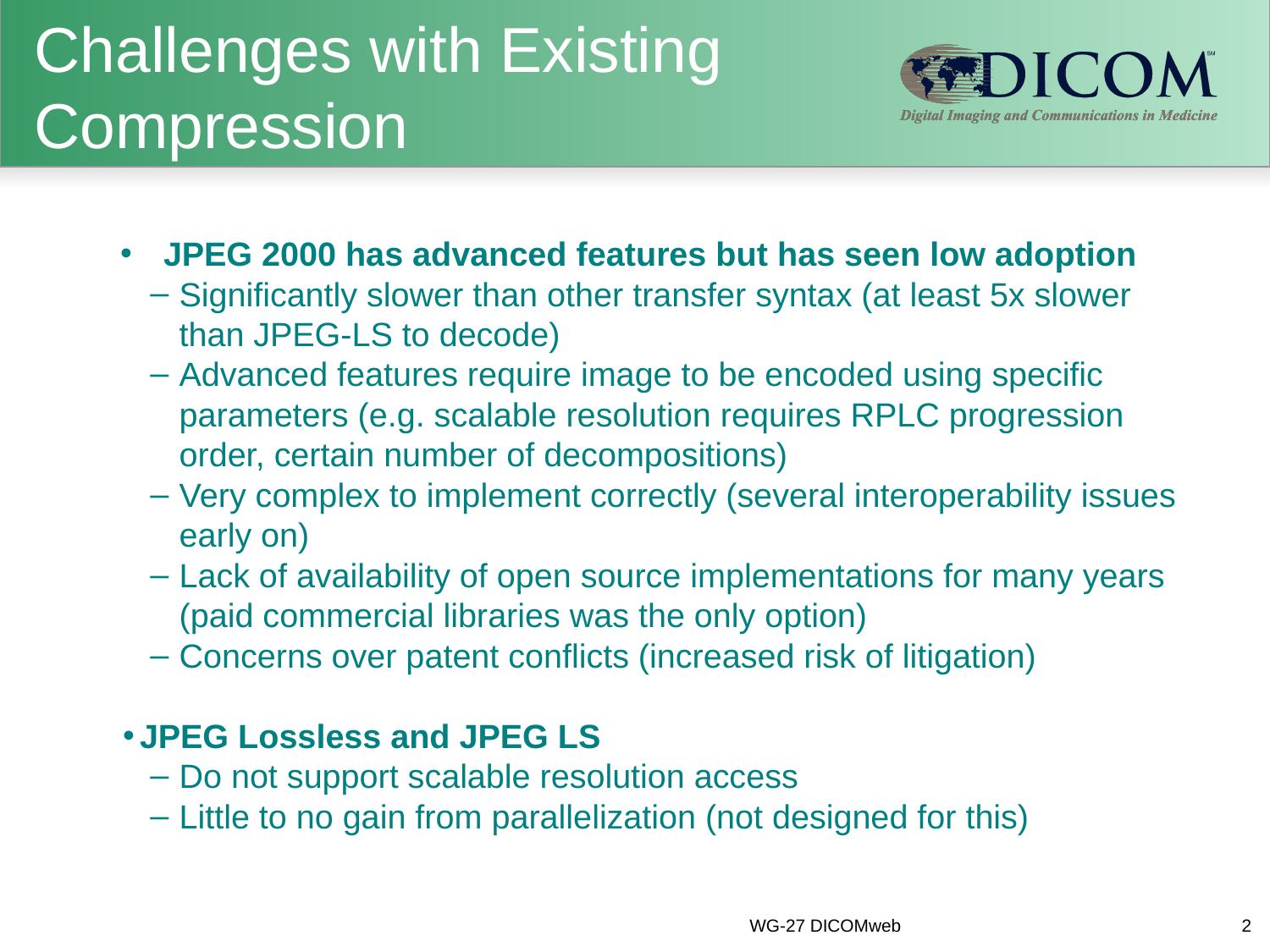

# Challenges with Existing Compression
JPEG 2000 has advanced features but has seen low adoption
Significantly slower than other transfer syntax (at least 5x slower than JPEG-LS to decode)
Advanced features require image to be encoded using specific parameters (e.g. scalable resolution requires RPLC progression order, certain number of decompositions)
Very complex to implement correctly (several interoperability issues early on)
Lack of availability of open source implementations for many years (paid commercial libraries was the only option)
Concerns over patent conflicts (increased risk of litigation)

JPEG Lossless and JPEG LS
Do not support scalable resolution access
Little to no gain from parallelization (not designed for this)
WG-27 DICOMweb
2